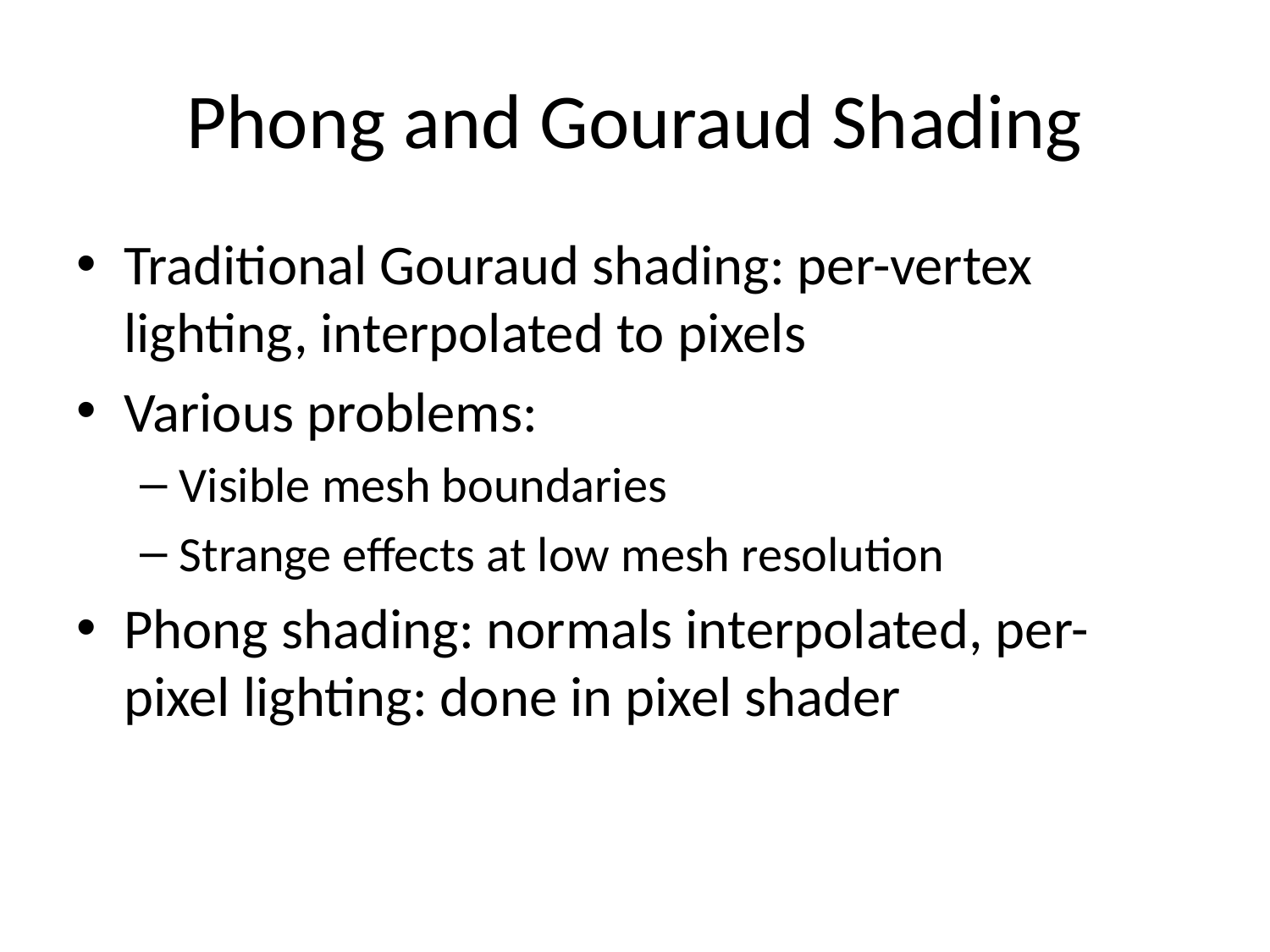

# Phong and Gouraud Shading
Traditional Gouraud shading: per-vertex lighting, interpolated to pixels
Various problems:
Visible mesh boundaries
Strange effects at low mesh resolution
Phong shading: normals interpolated, per-pixel lighting: done in pixel shader